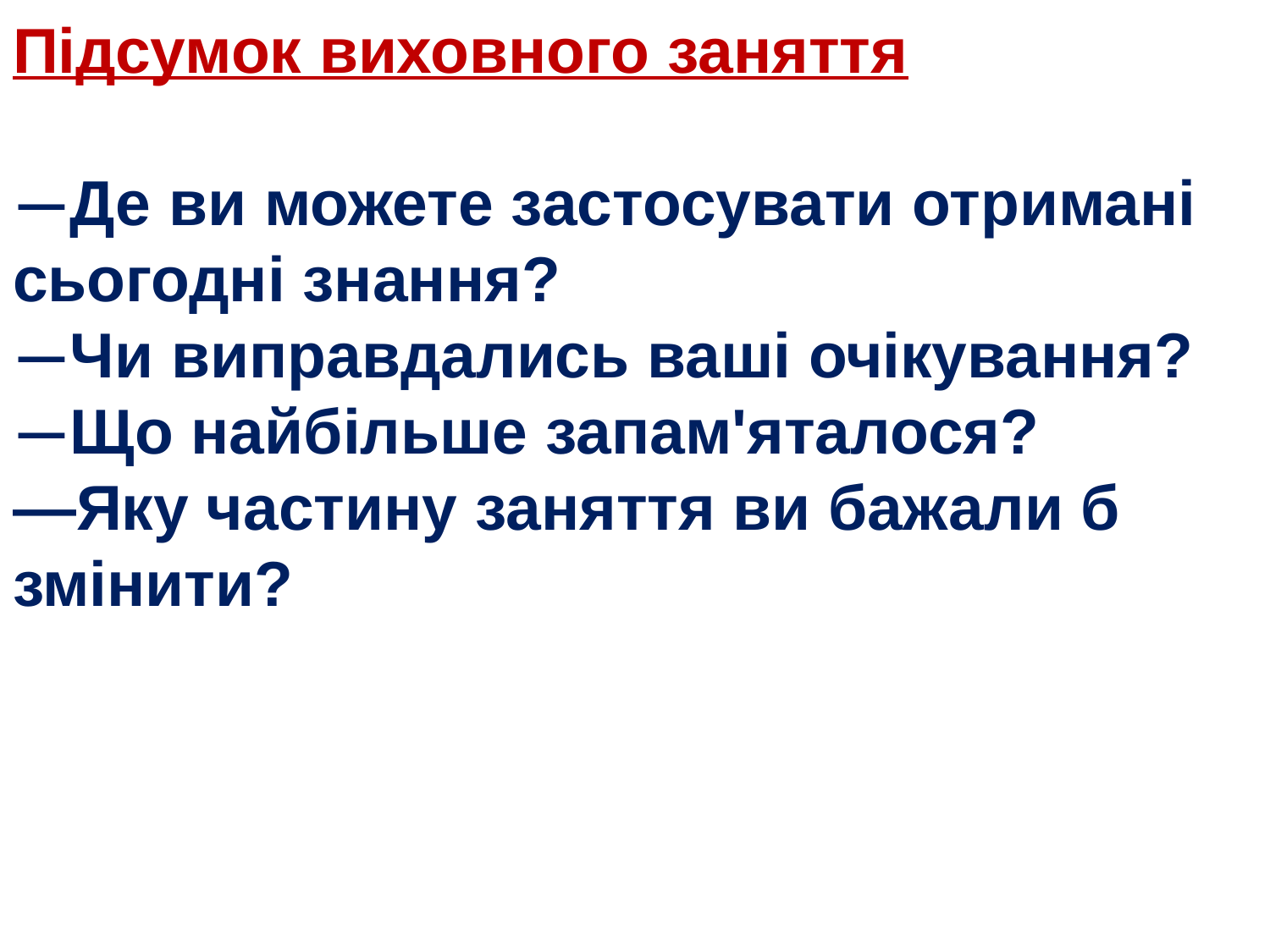

Підсумок виховного заняття

—Де ви можете застосувати отримані сьогодні знання?
—Чи виправдались ваші очікування?
—Що найбільше запам'яталося?
—Яку частину заняття ви бажали б змінити?